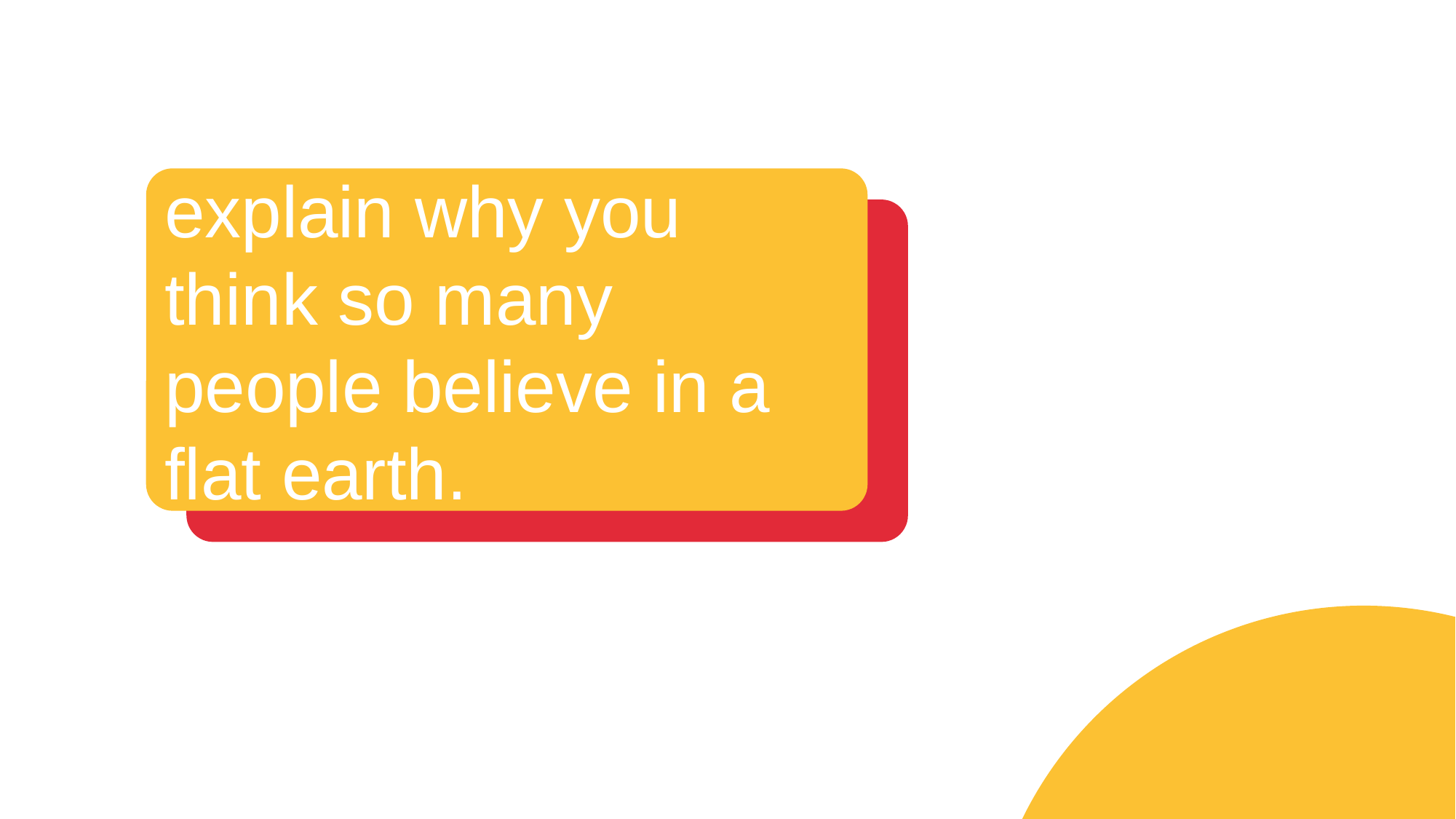

explain why you think so many people believe in a flat earth.